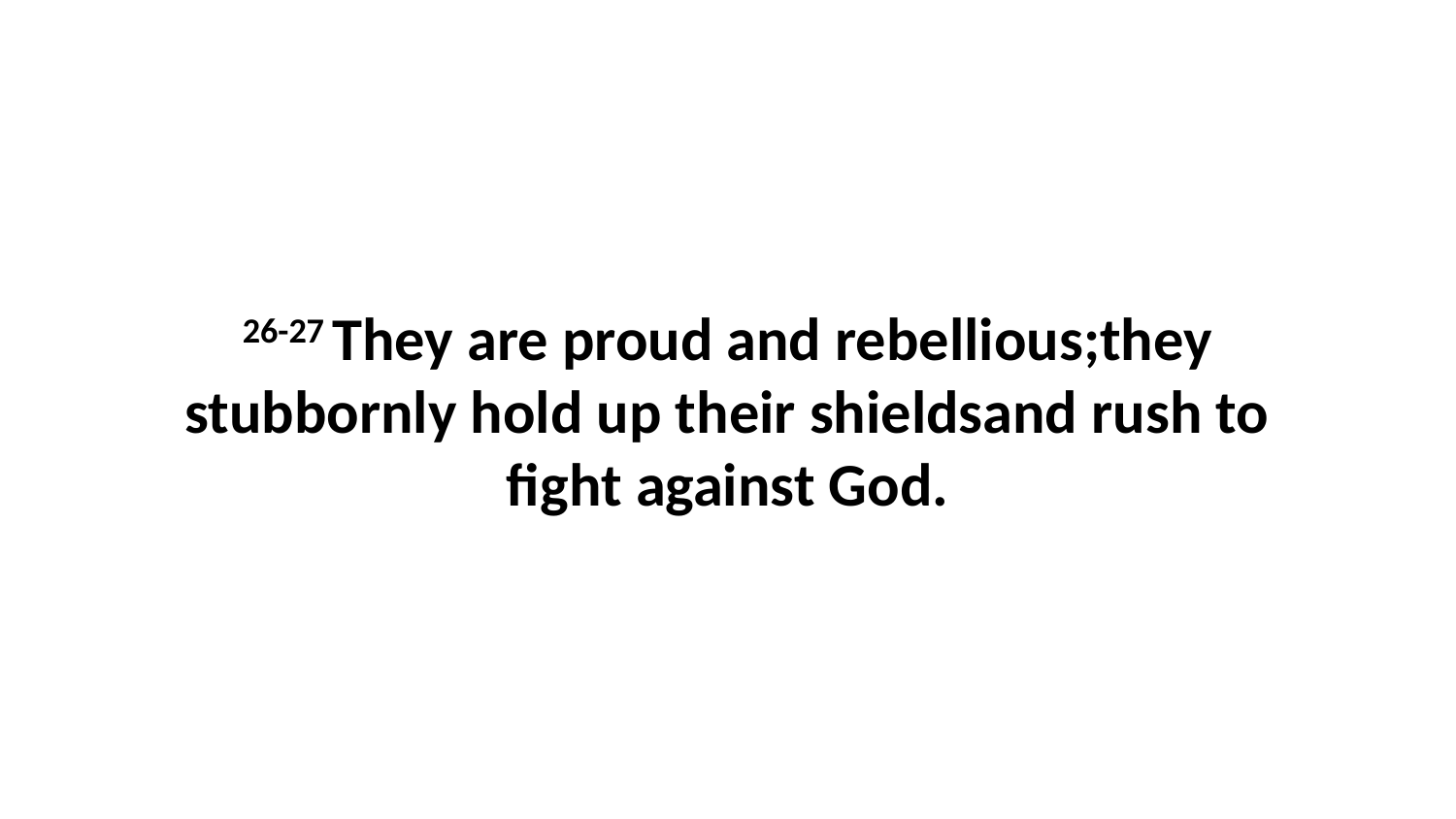

26-27 They are proud and rebellious;they stubbornly hold up their shieldsand rush to fight against God.